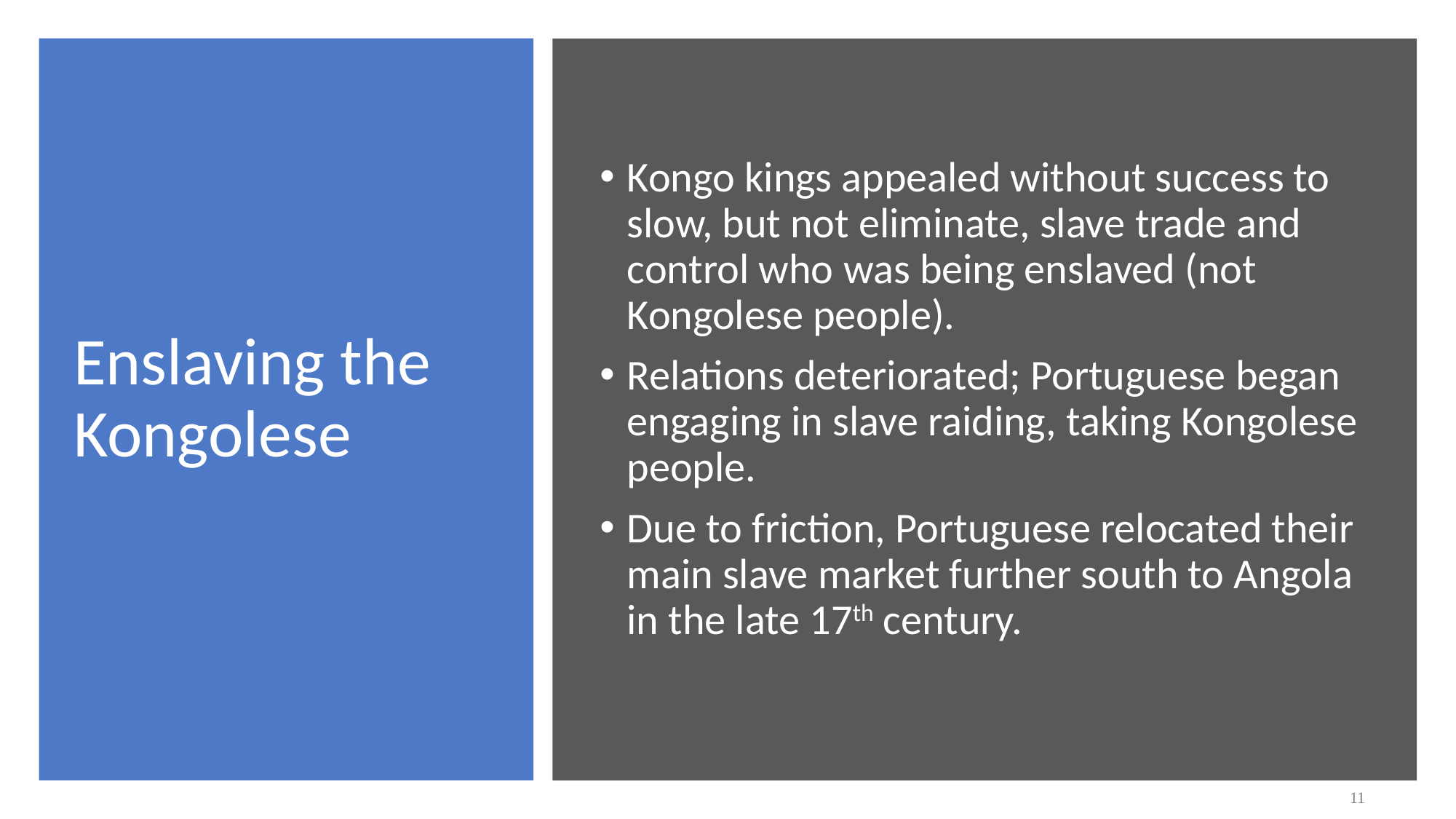

# Enslaving the Kongolese
Kongo kings appealed without success to slow, but not eliminate, slave trade and control who was being enslaved (not Kongolese people).
Relations deteriorated; Portuguese began engaging in slave raiding, taking Kongolese people.
Due to friction, Portuguese relocated their main slave market further south to Angola in the late 17th century.
11